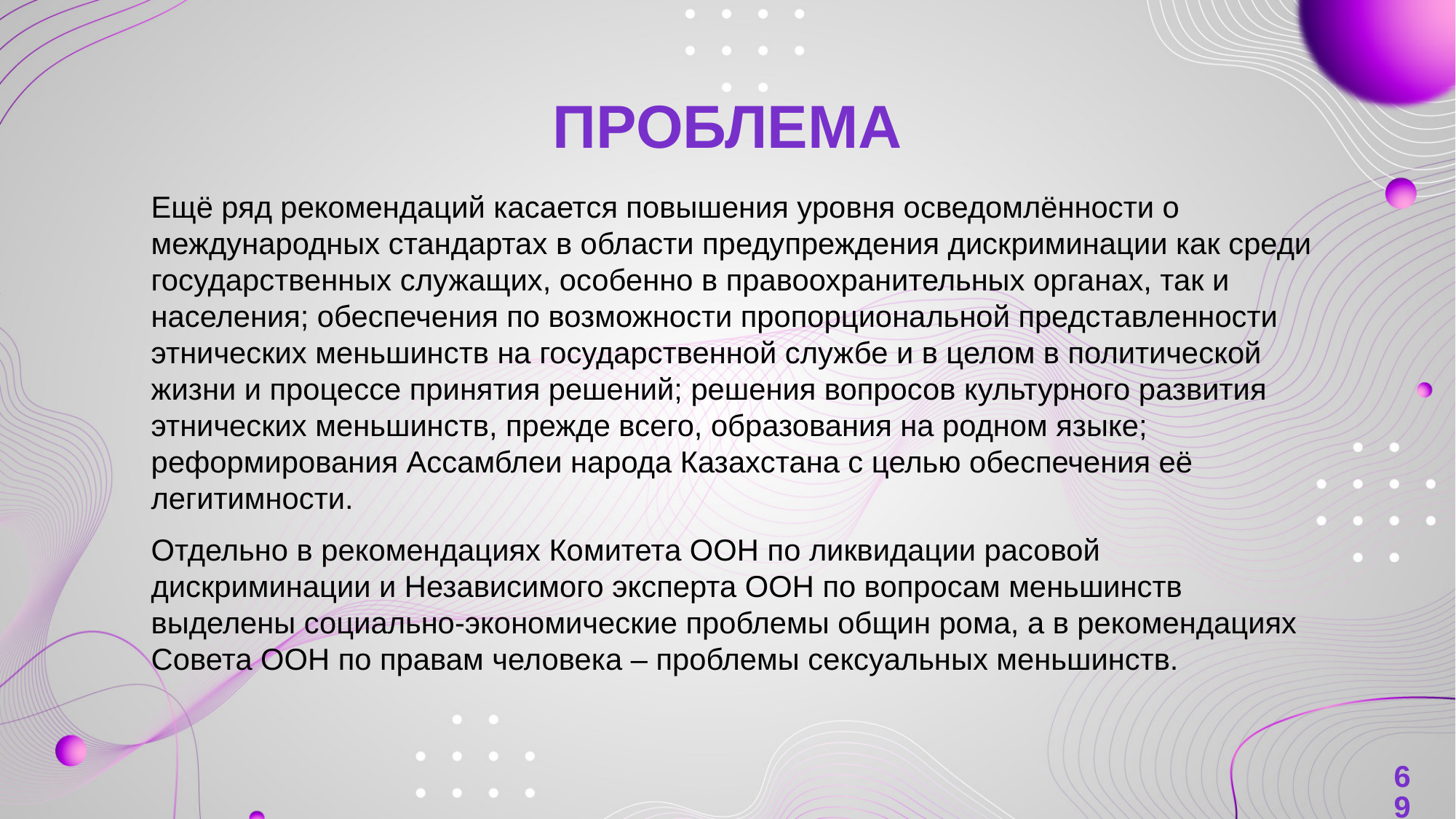

# проблема
Ещё ряд рекомендаций касается повышения уровня осведомлённости о международных стандартах в области предупреждения дискриминации как среди государственных служащих, особенно в правоохранительных органах, так и населения; обеспечения по возможности пропорциональной представленности этнических меньшинств на государственной службе и в целом в политической жизни и процессе принятия решений; решения вопросов культурного развития этнических меньшинств, прежде всего, образования на родном языке; реформирования Ассамблеи народа Казахстана с целью обеспечения её легитимности.
Отдельно в рекомендациях Комитета ООН по ликвидации расовой дискриминации и Независимого эксперта ООН по вопросам меньшинств выделены социально-экономические проблемы общин рома, а в рекомендациях Совета ООН по правам человека – проблемы сексуальных меньшинств.
69